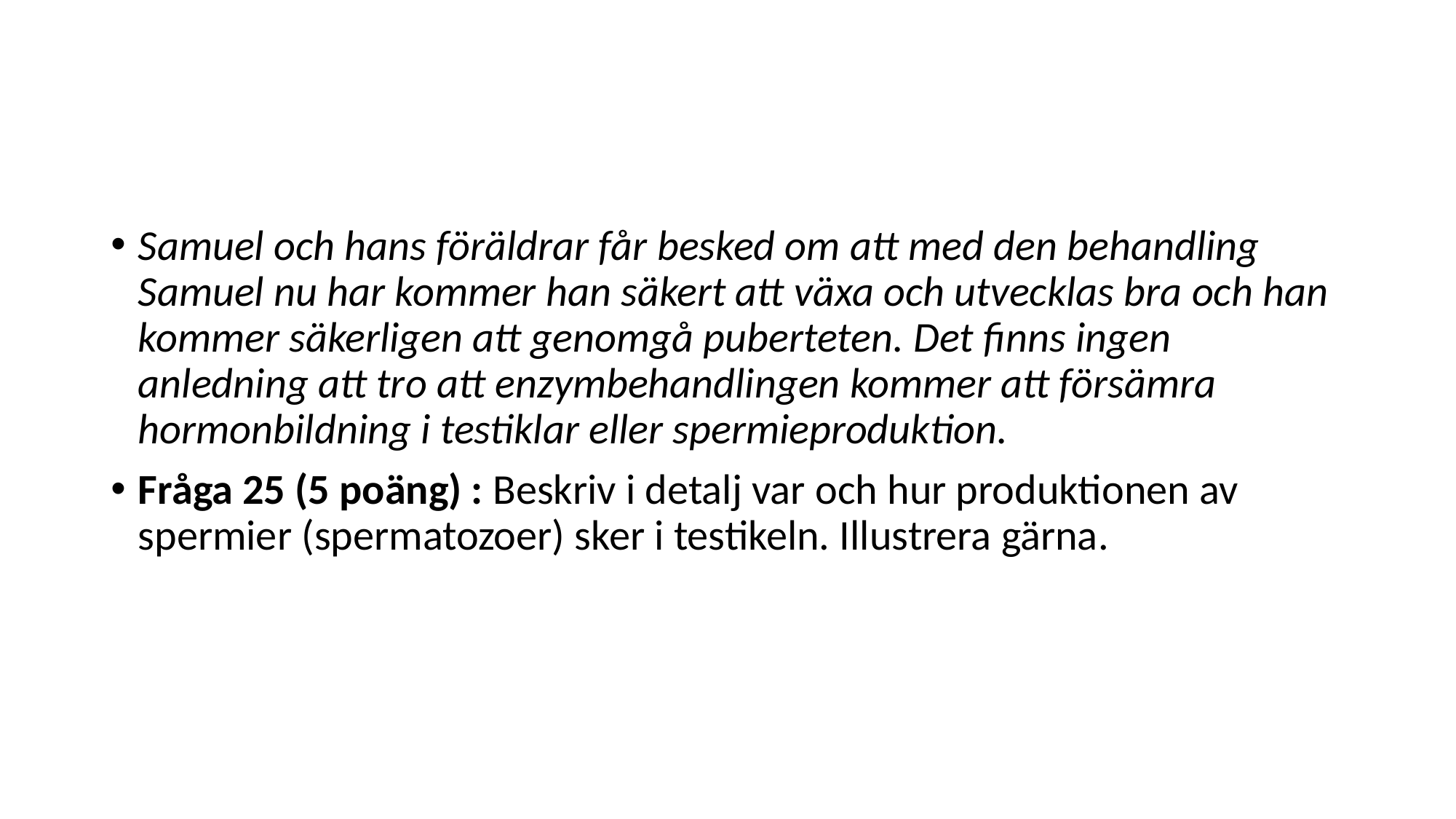

#
Samuel och hans föräldrar får besked om att med den behandling Samuel nu har kommer han säkert att växa och utvecklas bra och han kommer säkerligen att genomgå puberteten. Det finns ingen anledning att tro att enzymbehandlingen kommer att försämra hormonbildning i testiklar eller spermieproduktion.
Fråga 25 (5 poäng) : Beskriv i detalj var och hur produktionen av spermier (spermatozoer) sker i testikeln. Illustrera gärna.